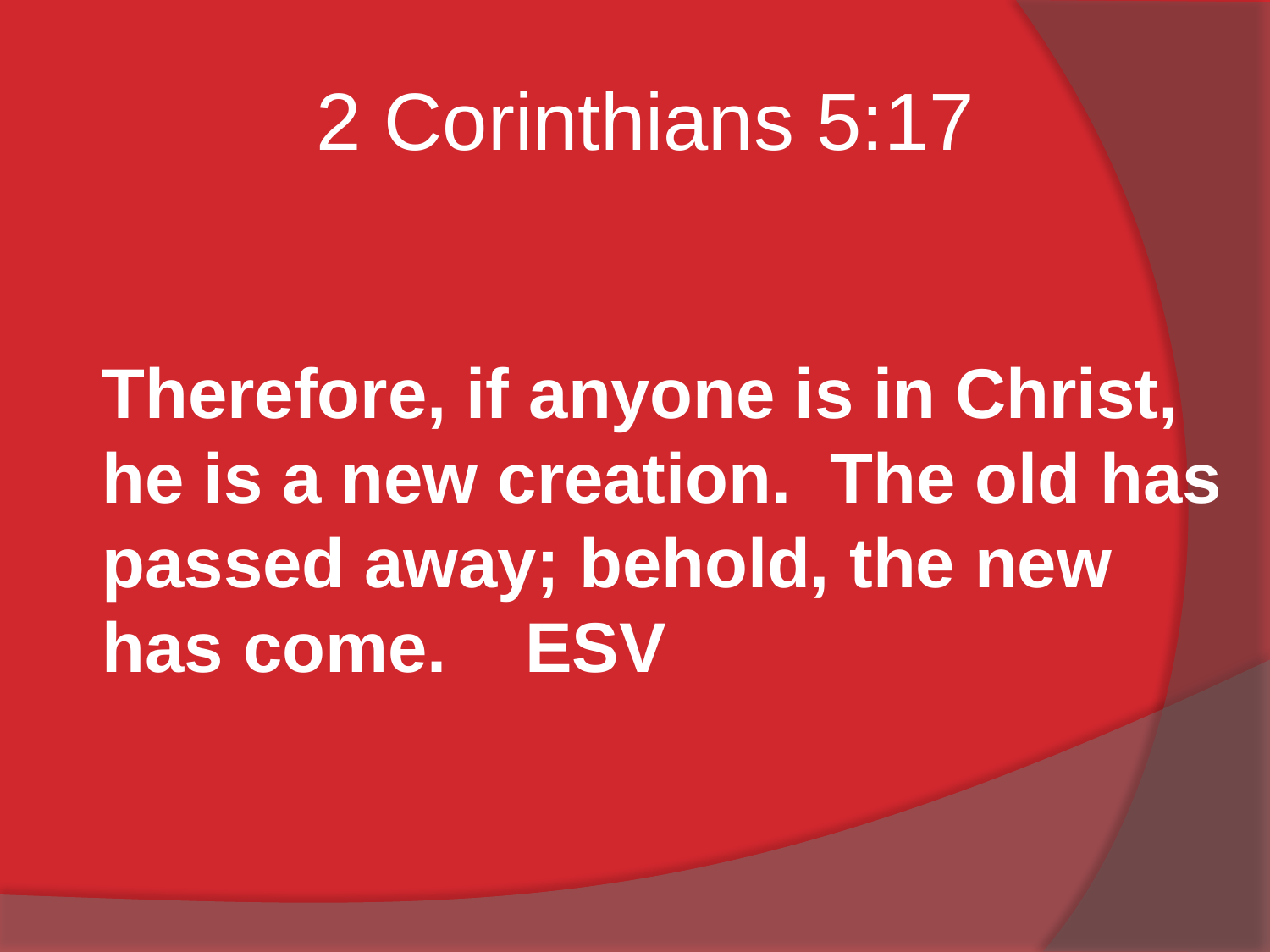

# 2 Corinthians 5:17

Therefore, if anyone is in Christ, he is a new creation.  The old has passed away; behold, the new has come.    ESV